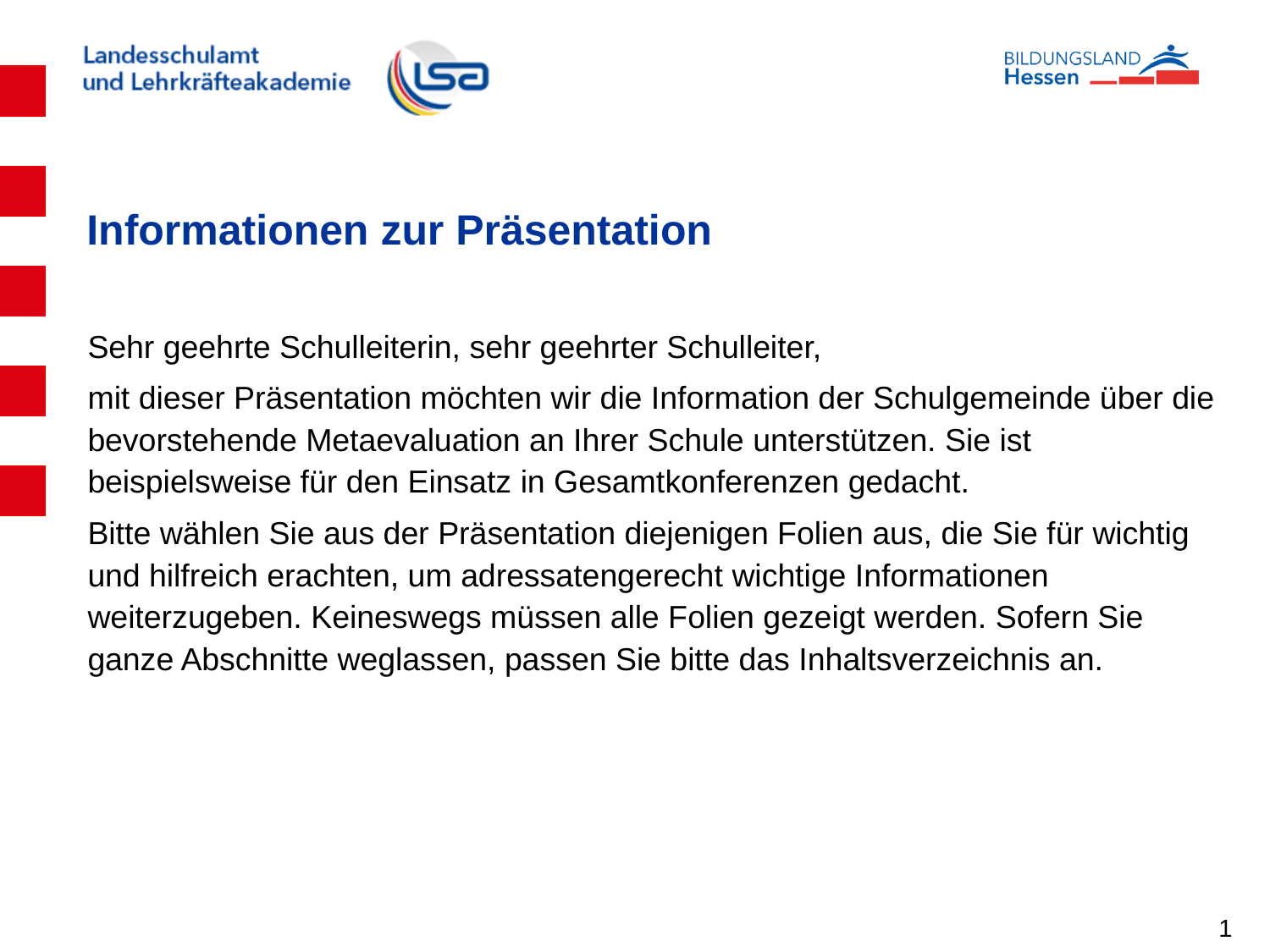

# Informationen zur Präsentation
Sehr geehrte Schulleiterin, sehr geehrter Schulleiter,
mit dieser Präsentation möchten wir die Information der Schulgemeinde über die bevorstehende Metaevaluation an Ihrer Schule unterstützen. Sie ist beispielsweise für den Einsatz in Gesamtkonferenzen gedacht.
Bitte wählen Sie aus der Präsentation diejenigen Folien aus, die Sie für wichtig und hilfreich erachten, um adressatengerecht wichtige Informationen weiterzugeben. Keineswegs müssen alle Folien gezeigt werden. Sofern Sie ganze Abschnitte weglassen, passen Sie bitte das Inhaltsverzeichnis an.
1